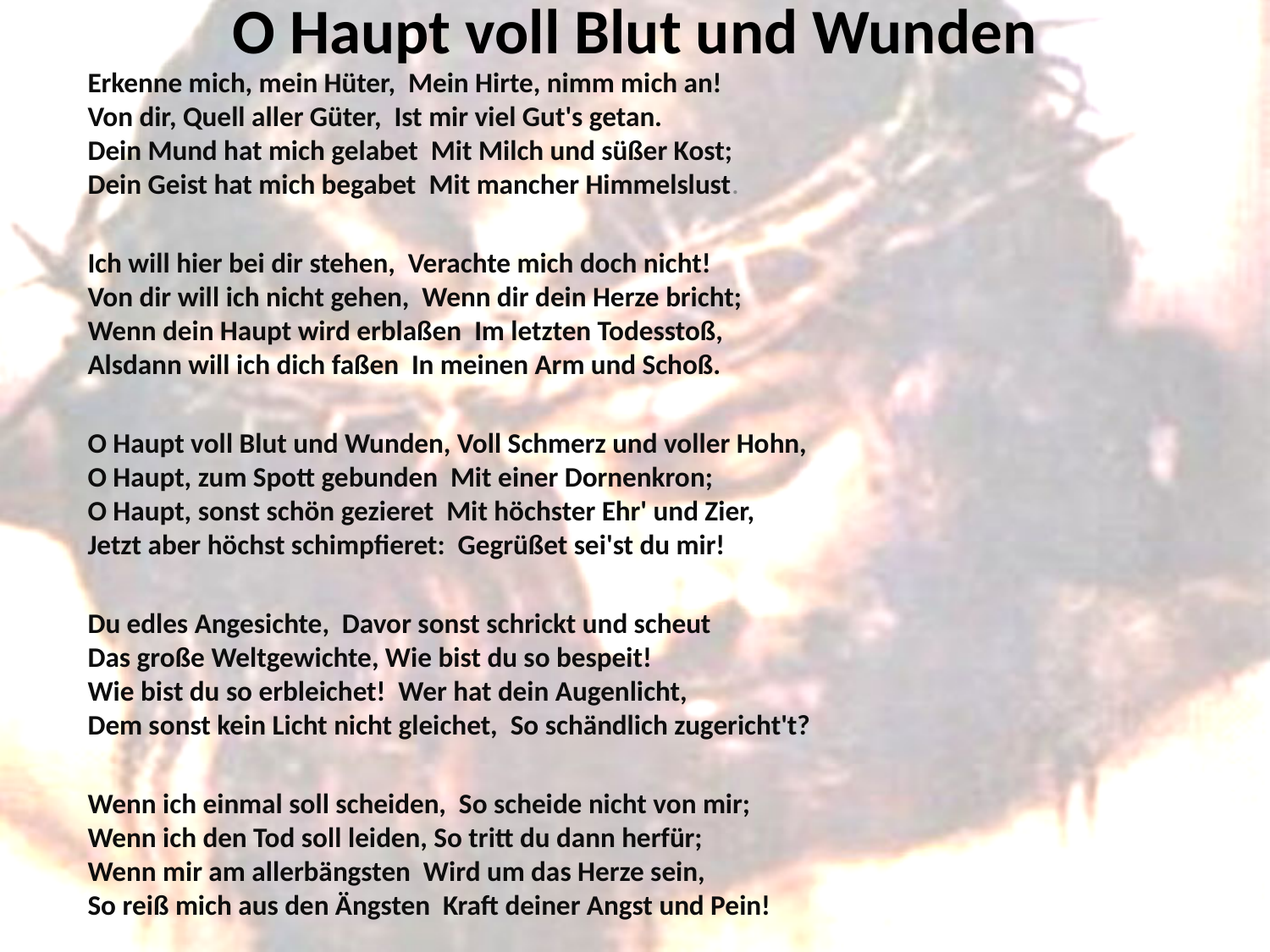

# O Haupt voll Blut und Wunden
Erkenne mich, mein Hüter,  Mein Hirte, nimm mich an!
Von dir, Quell aller Güter,  Ist mir viel Gut's getan.
Dein Mund hat mich gelabet  Mit Milch und süßer Kost;
Dein Geist hat mich begabet  Mit mancher Himmelslust.

Ich will hier bei dir stehen,  Verachte mich doch nicht!
Von dir will ich nicht gehen,  Wenn dir dein Herze bricht;
Wenn dein Haupt wird erblaßen  Im letzten Todesstoß,
Alsdann will ich dich faßen  In meinen Arm und Schoß.

O Haupt voll Blut und Wunden, Voll Schmerz und voller Hohn,
O Haupt, zum Spott gebunden  Mit einer Dornenkron;
O Haupt, sonst schön gezieret  Mit höchster Ehr' und Zier,
Jetzt aber höchst schimpfieret:  Gegrüßet sei'st du mir!

Du edles Angesichte,  Davor sonst schrickt und scheut
Das große Weltgewichte, Wie bist du so bespeit!
Wie bist du so erbleichet!  Wer hat dein Augenlicht,
Dem sonst kein Licht nicht gleichet,  So schändlich zugericht't?

Wenn ich einmal soll scheiden,  So scheide nicht von mir;
Wenn ich den Tod soll leiden, So tritt du dann herfür;
Wenn mir am allerbängsten  Wird um das Herze sein,
So reiß mich aus den Ängsten  Kraft deiner Angst und Pein!